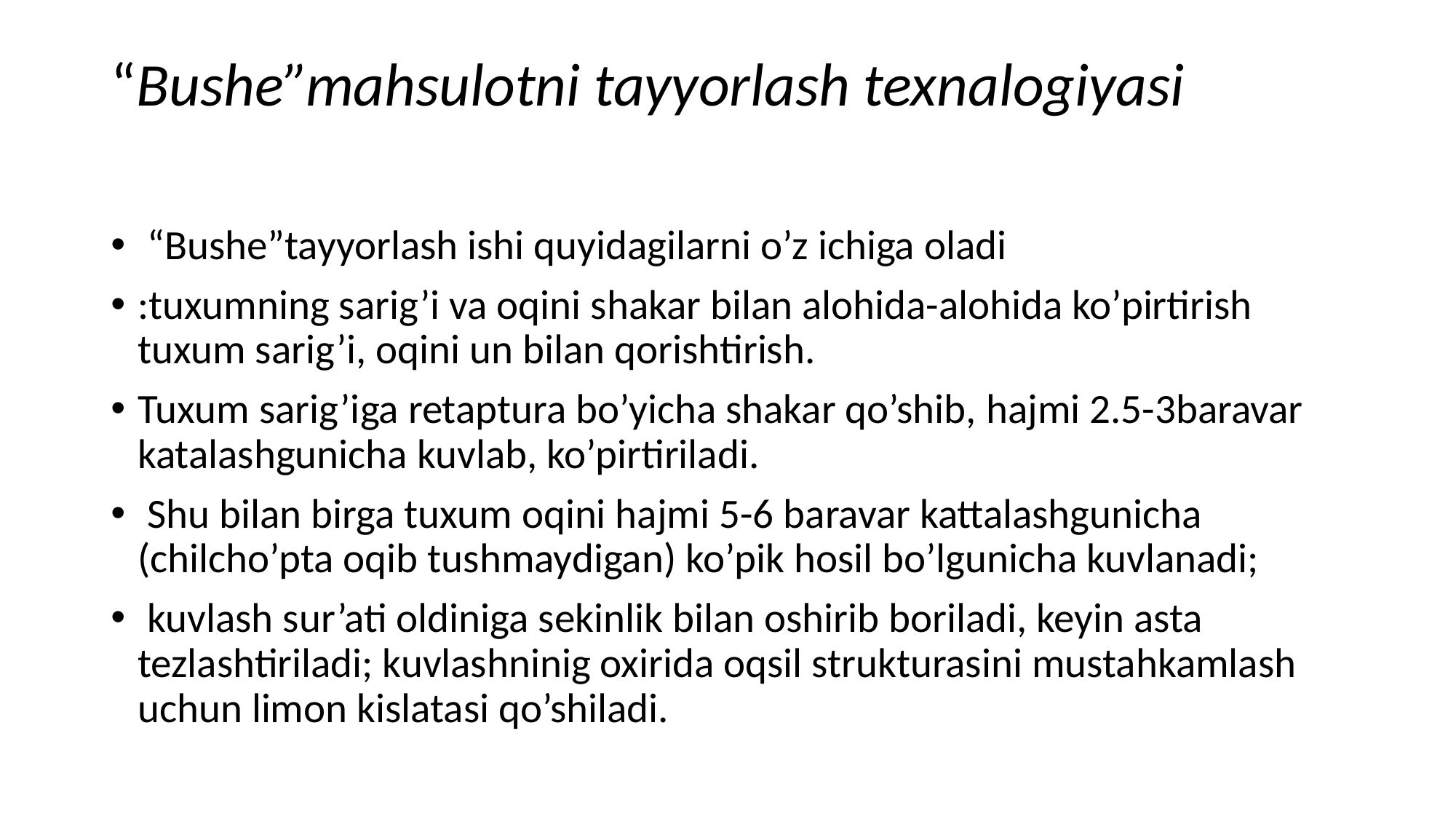

# “Bushe”mahsulotni tayyorlash texnalogiyasi
 “Bushe”tayyorlash ishi quyidagilarni o’z ichiga oladi
:tuxumning sarig’i va oqini shakar bilan alohida-alohida ko’pirtirish tuxum sarig’i, oqini un bilan qorishtirish.
Tuxum sarig’iga retaptura bo’yicha shakar qo’shib, hajmi 2.5-3baravar katalashgunicha kuvlab, ko’pirtiriladi.
 Shu bilan birga tuxum oqini hajmi 5-6 baravar kattalashgunicha (chilcho’pta oqib tushmaydigan) ko’pik hosil bo’lgunicha kuvlanadi;
 kuvlash sur’ati oldiniga sekinlik bilan oshirib boriladi, keyin asta tezlashtiriladi; kuvlashninig oxirida oqsil strukturasini mustahkamlash uchun limon kislatasi qo’shiladi.